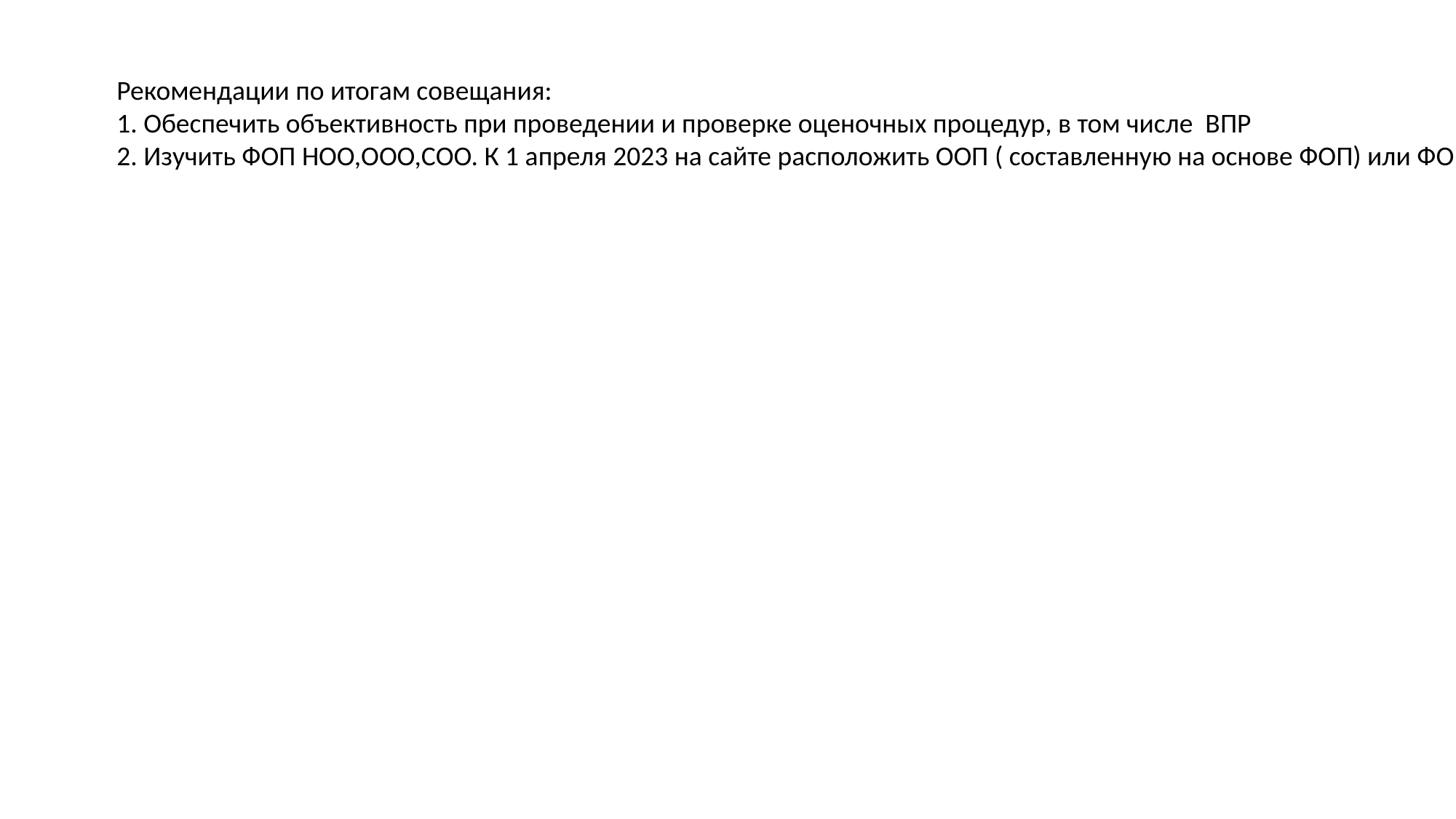

Рекомендации по итогам совещания:
1. Обеспечить объективность при проведении и проверке оценочных процедур, в том числе  ВПР
2. Изучить ФОП НОО,ООО,СОО. К 1 апреля 2023 на сайте расположить ООП ( составленную на основе ФОП) или ФОП нач